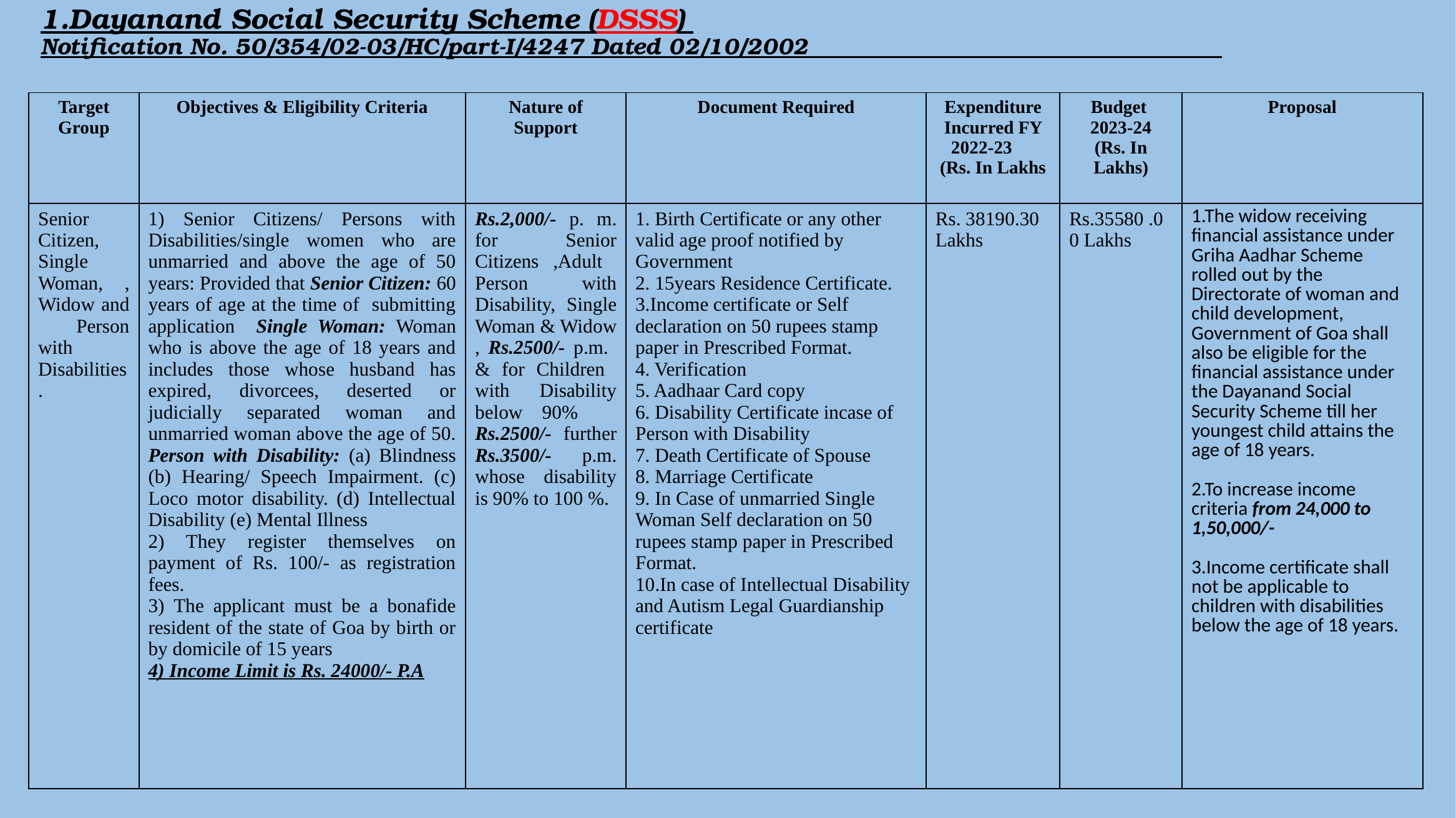

# 1.Dayanand Social Security Scheme (DSSS) Notification No. 50/354/02-03/HC/part-I/4247 Dated 02/10/2002
| Target Group | Objectives & Eligibility Criteria | Nature of Support | Document Required | Expenditure Incurred FY 2022-23 (Rs. In Lakhs | Budget 2023-24 (Rs. In Lakhs) | Proposal |
| --- | --- | --- | --- | --- | --- | --- |
| Senior Citizen, Single Woman, ,Widow and Person with Disabilities. | 1) Senior Citizens/ Persons with Disabilities/single women who are unmarried and above the age of 50 years: Provided that Senior Citizen: 60 years of age at the time of submitting application Single Woman: Woman who is above the age of 18 years and includes those whose husband has expired, divorcees, deserted or judicially separated woman and unmarried woman above the age of 50. Person with Disability: (a) Blindness (b) Hearing/ Speech Impairment. (c) Loco motor disability. (d) Intellectual Disability (e) Mental Illness 2) They register themselves on payment of Rs. 100/- as registration fees. 3) The applicant must be a bonafide resident of the state of Goa by birth or by domicile of 15 years 4) Income Limit is Rs. 24000/- P.A | Rs.2,000/- p. m. for Senior Citizens ,Adult Person with Disability, Single Woman & Widow , Rs.2500/- p.m. & for Children with Disability below 90% Rs.2500/- further Rs.3500/- p.m. whose disability is 90% to 100 %. | 1. Birth Certificate or any other valid age proof notified by Government 2. 15years Residence Certificate. 3.Income certificate or Self declaration on 50 rupees stamp paper in Prescribed Format. 4. Verification 5. Aadhaar Card copy 6. Disability Certificate incase of Person with Disability 7. Death Certificate of Spouse 8. Marriage Certificate 9. In Case of unmarried Single Woman Self declaration on 50 rupees stamp paper in Prescribed Format. 10.In case of Intellectual Disability and Autism Legal Guardianship certificate | Rs. 38190.30 Lakhs | Rs.35580 .00 Lakhs | 1.The widow receiving financial assistance under Griha Aadhar Scheme rolled out by the Directorate of woman and child development, Government of Goa shall also be eligible for the financial assistance under the Dayanand Social Security Scheme till her youngest child attains the age of 18 years. 2.To increase income criteria from 24,000 to 1,50,000/- 3.Income certificate shall not be applicable to children with disabilities below the age of 18 years. |

5